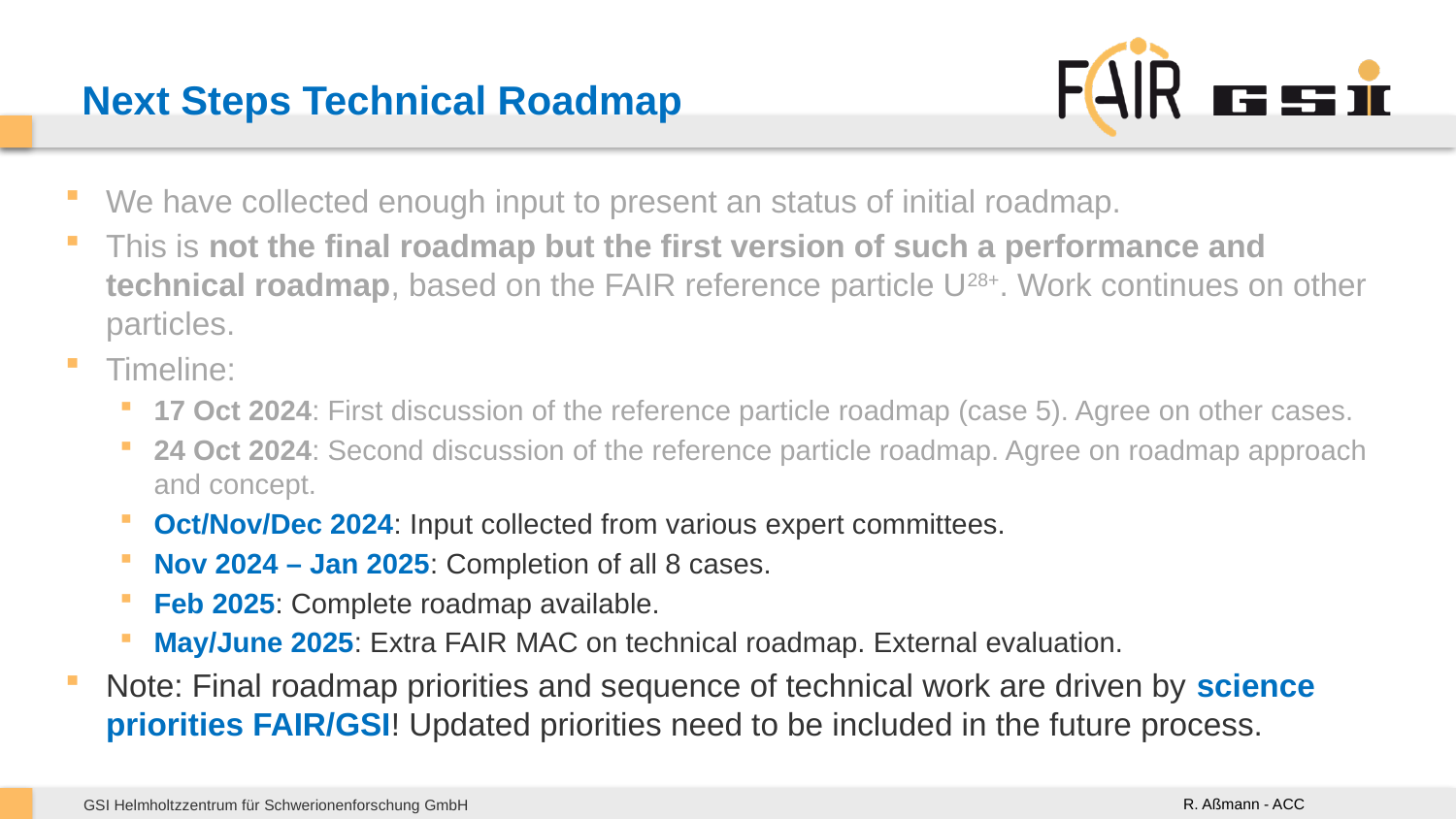

# Next Steps Technical Roadmap
We have collected enough input to present an status of initial roadmap.
This is not the final roadmap but the first version of such a performance and technical roadmap, based on the FAIR reference particle U28+. Work continues on other particles.
Timeline:
17 Oct 2024: First discussion of the reference particle roadmap (case 5). Agree on other cases.
24 Oct 2024: Second discussion of the reference particle roadmap. Agree on roadmap approach and concept.
Oct/Nov/Dec 2024: Input collected from various expert committees.
Nov 2024 – Jan 2025: Completion of all 8 cases.
Feb 2025: Complete roadmap available.
May/June 2025: Extra FAIR MAC on technical roadmap. External evaluation.
Note: Final roadmap priorities and sequence of technical work are driven by science priorities FAIR/GSI! Updated priorities need to be included in the future process.
R. Aßmann - ACC